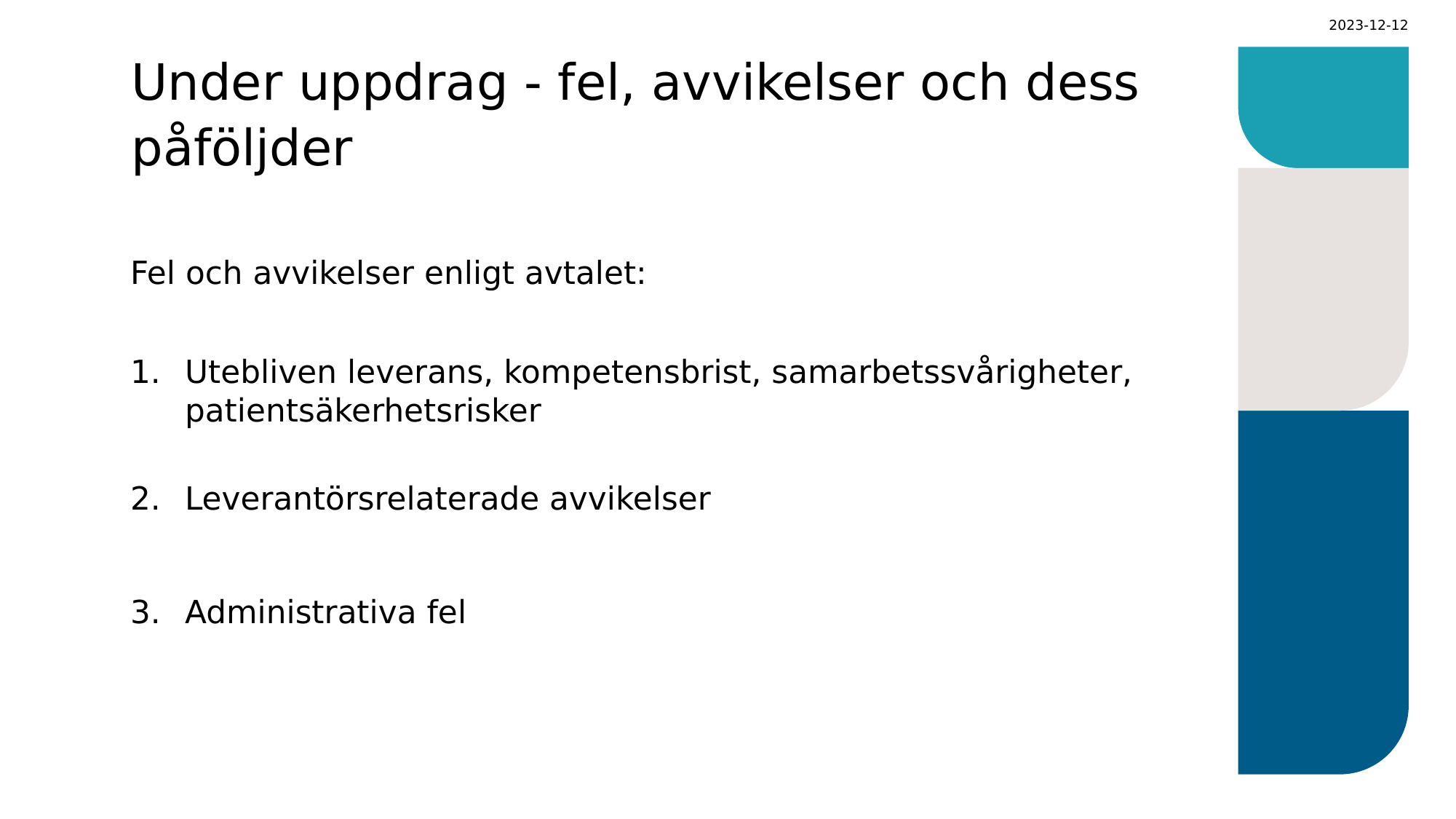

2023-12-12
# Under uppdrag - fel, avvikelser och dess påföljder
Fel och avvikelser enligt avtalet:

Utebliven leverans, kompetensbrist, samarbetssvårigheter, patientsäkerhetsrisker

Leverantörsrelaterade avvikelser

Administrativa fel